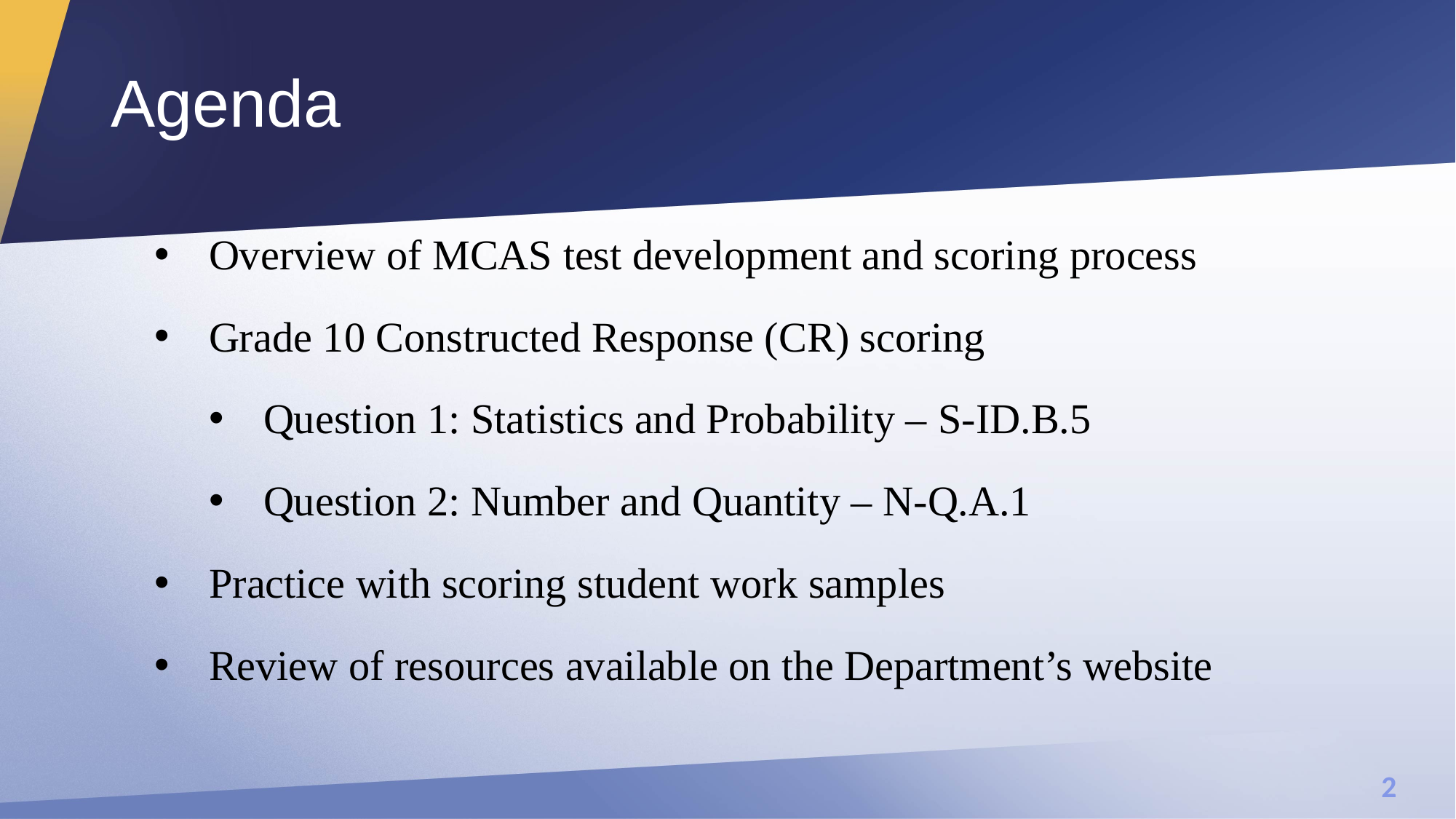

# Agenda
Overview of MCAS test development and scoring process
Grade 10 Constructed Response (CR) scoring
Question 1: Statistics and Probability – S-ID.B.5
Question 2: Number and Quantity – N-Q.A.1
Practice with scoring student work samples
Review of resources available on the Department’s website